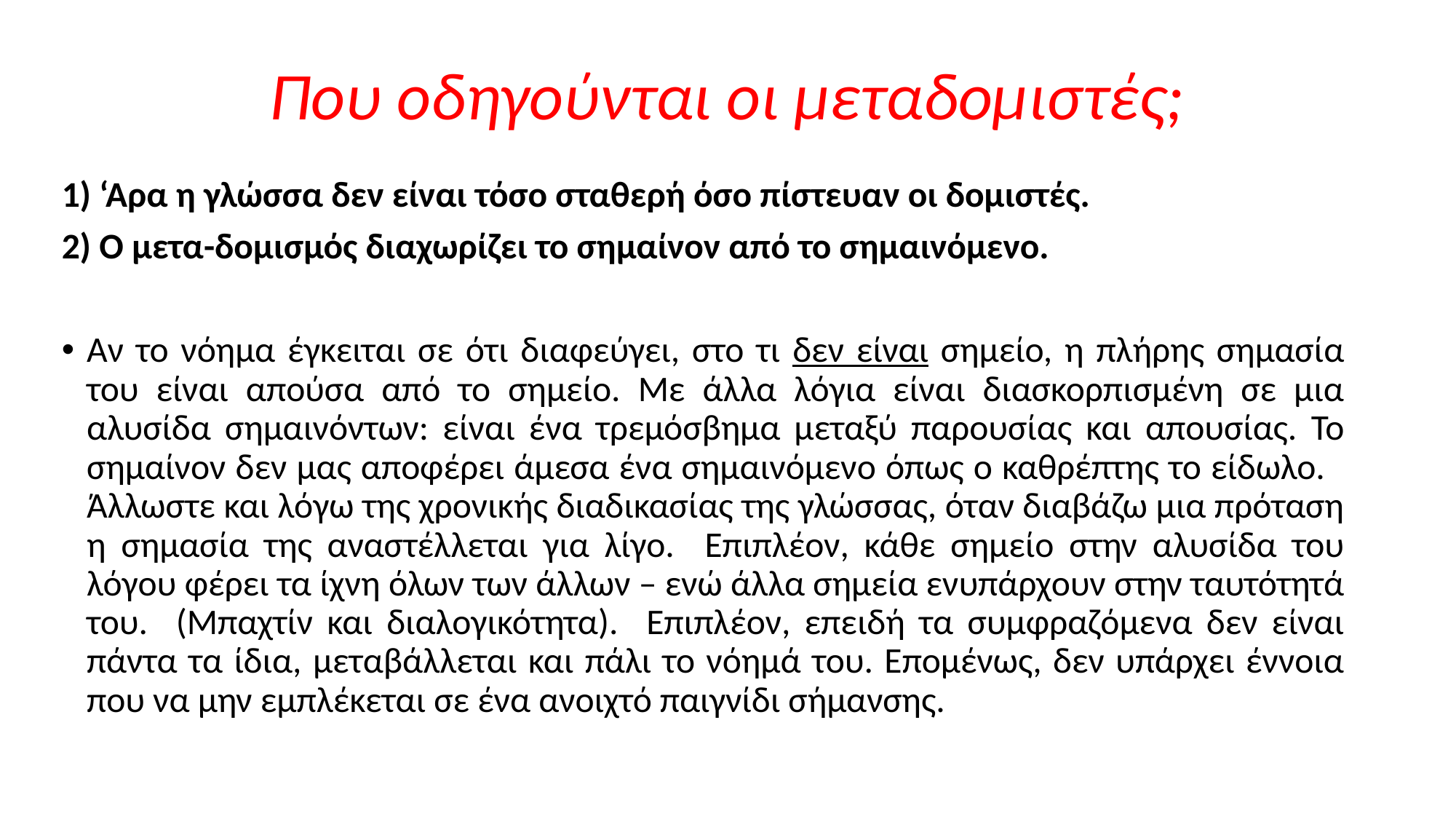

# Που οδηγούνται οι μεταδομιστές;
1) ‘Αρα η γλώσσα δεν είναι τόσο σταθερή όσο πίστευαν οι δομιστές.
2) Ο μετα-δομισμός διαχωρίζει το σημαίνον από το σημαινόμενο.

Αν το νόημα έγκειται σε ότι διαφεύγει, στο τι δεν είναι σημείο, η πλήρης σημασία του είναι απούσα από το σημείο. Με άλλα λόγια είναι διασκορπισμένη σε μια αλυσίδα σημαινόντων: είναι ένα τρεμόσβημα μεταξύ παρουσίας και απουσίας. Το σημαίνον δεν μας αποφέρει άμεσα ένα σημαινόμενο όπως ο καθρέπτης το είδωλο.   Άλλωστε και λόγω της χρονικής διαδικασίας της γλώσσας, όταν διαβάζω μια πρόταση η σημασία της αναστέλλεται για λίγο.  Επιπλέον, κάθε σημείο στην αλυσίδα του λόγου φέρει τα ίχνη όλων των άλλων – ενώ άλλα σημεία ενυπάρχουν στην ταυτότητά του.  (Μπαχτίν και διαλογικότητα).  Επιπλέον, επειδή τα συμφραζόμενα δεν είναι πάντα τα ίδια, μεταβάλλεται και πάλι το νόημά του. Επομένως, δεν υπάρχει έννοια που να μην εμπλέκεται σε ένα ανοιχτό παιγνίδι σήμανσης.